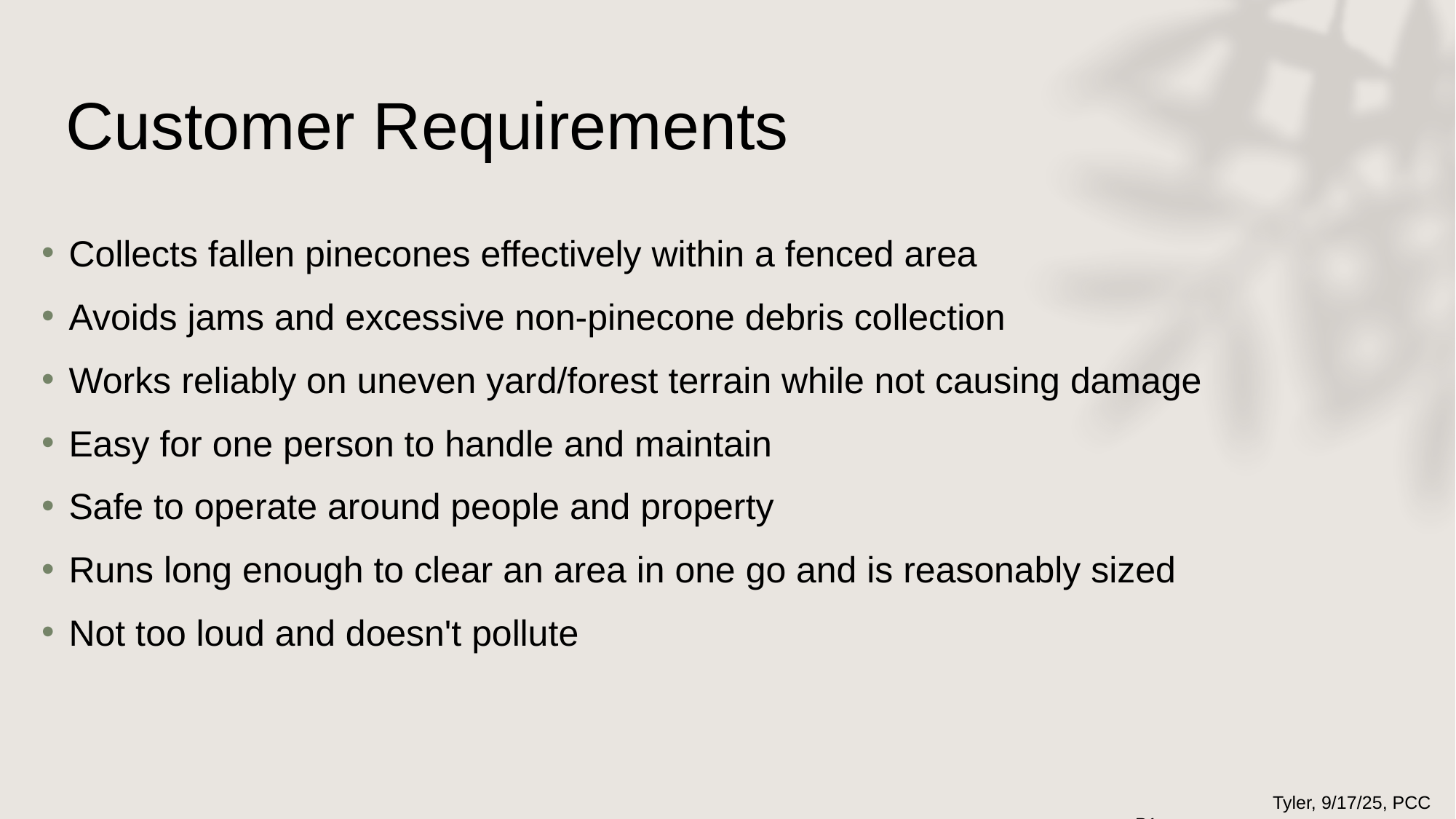

# Customer Requirements

Collects fallen pinecones effectively within a fenced area
Avoids jams and excessive non-pinecone debris collection
Works reliably on uneven yard/forest terrain while not causing damage
Easy for one person to handle and maintain
Safe to operate around people and property
Runs long enough to clear an area in one go and is reasonably sized
Not too loud and doesn't pollute

                           Tyler, 9/17/25, PCC P1